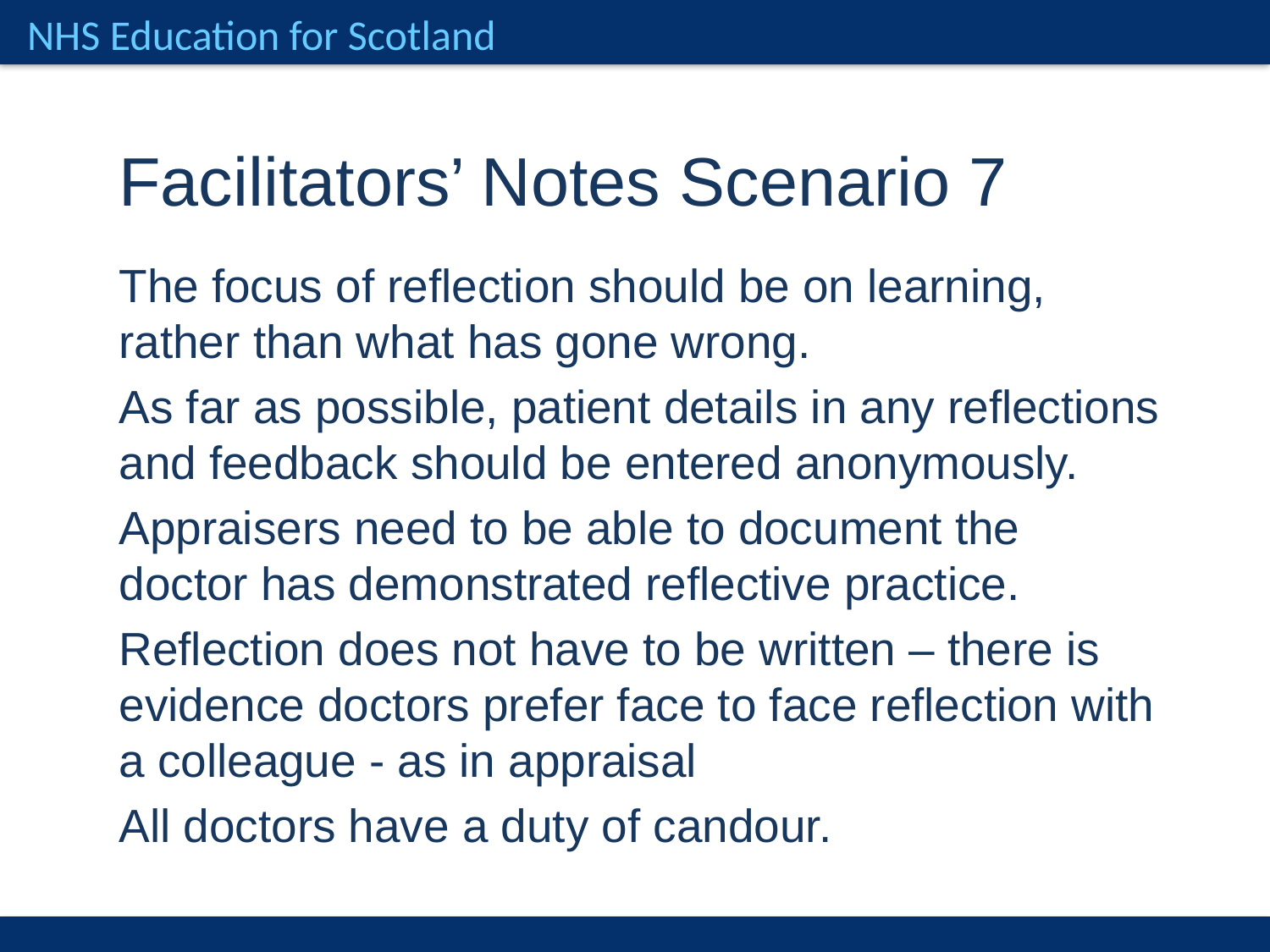

Facilitators’ Notes Scenario 7
The focus of reflection should be on learning, rather than what has gone wrong.
As far as possible, patient details in any reflections and feedback should be entered anonymously.
Appraisers need to be able to document the doctor has demonstrated reflective practice.
Reflection does not have to be written – there is evidence doctors prefer face to face reflection with a colleague - as in appraisal
All doctors have a duty of candour.